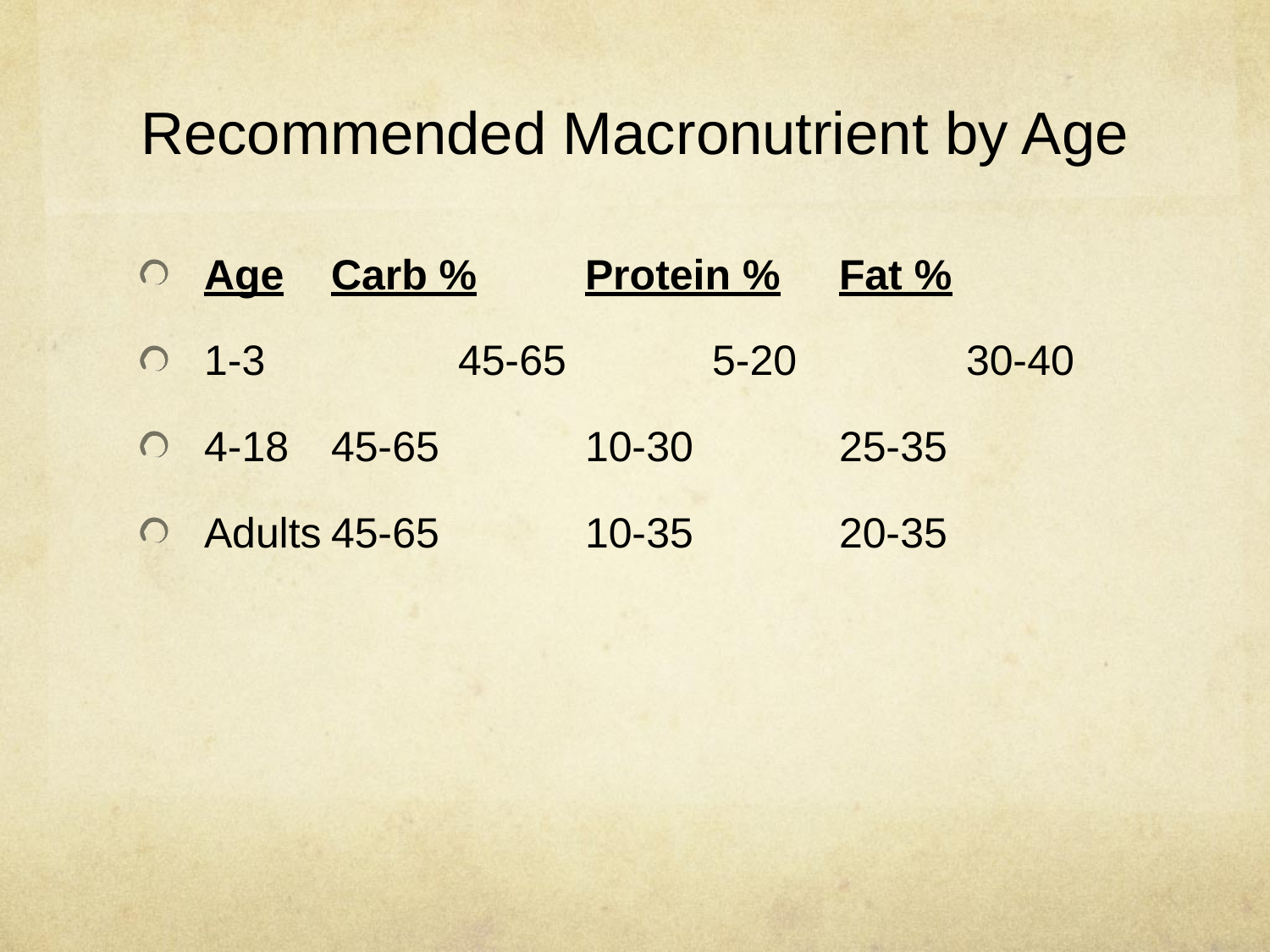

# Recommended Macronutrient by Age
Age	Carb %	Protein %	Fat %
1-3		45-65		5-20		30-40
4-18	45-65		10-30		25-35
Adults	45-65		10-35		20-35